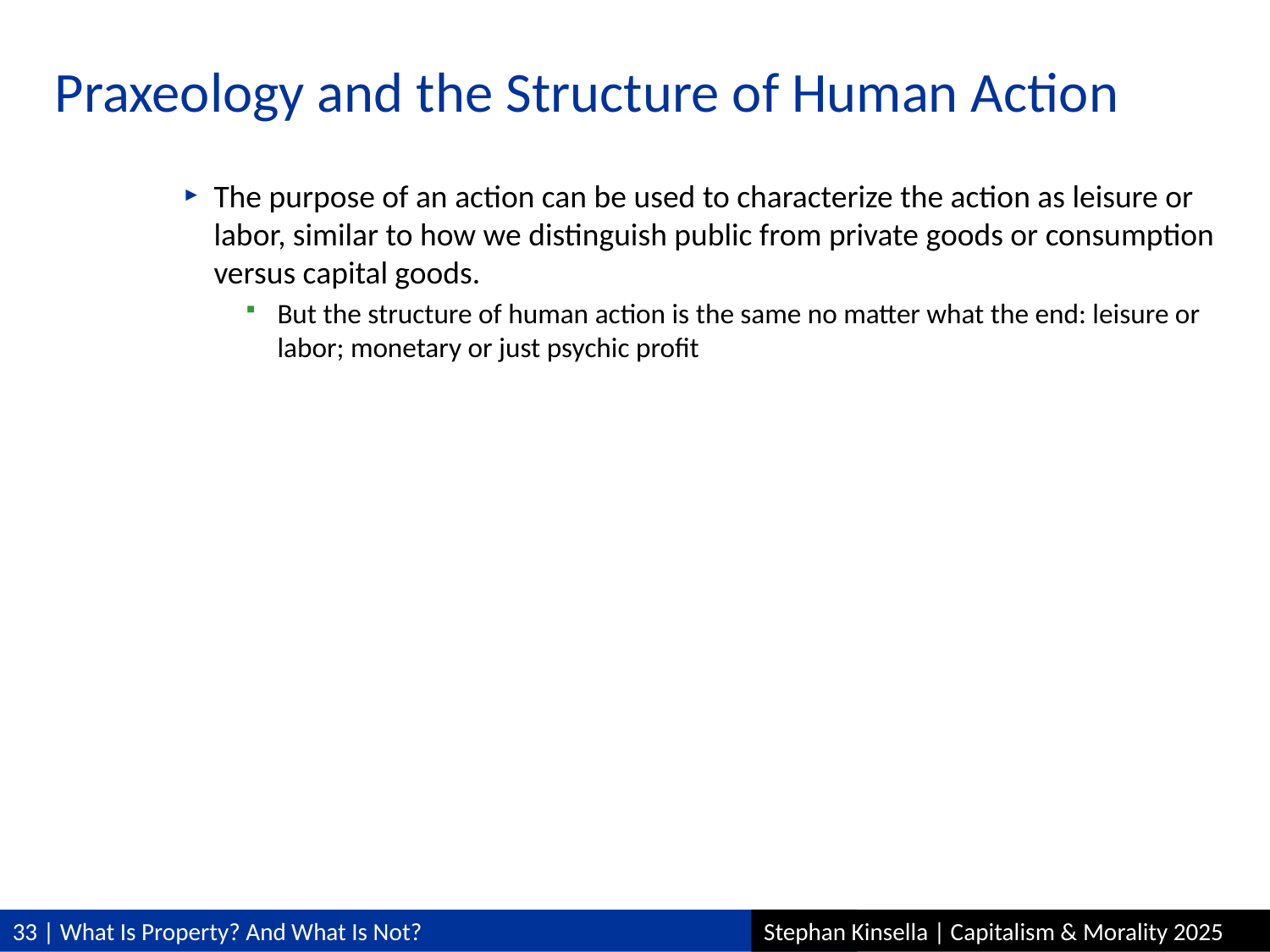

# Praxeology and the Structure of Human Action
The purpose of an action can be used to characterize the action as leisure or labor, similar to how we distinguish public from private goods or consumption versus capital goods.
But the structure of human action is the same no matter what the end: leisure or labor; monetary or just psychic profit